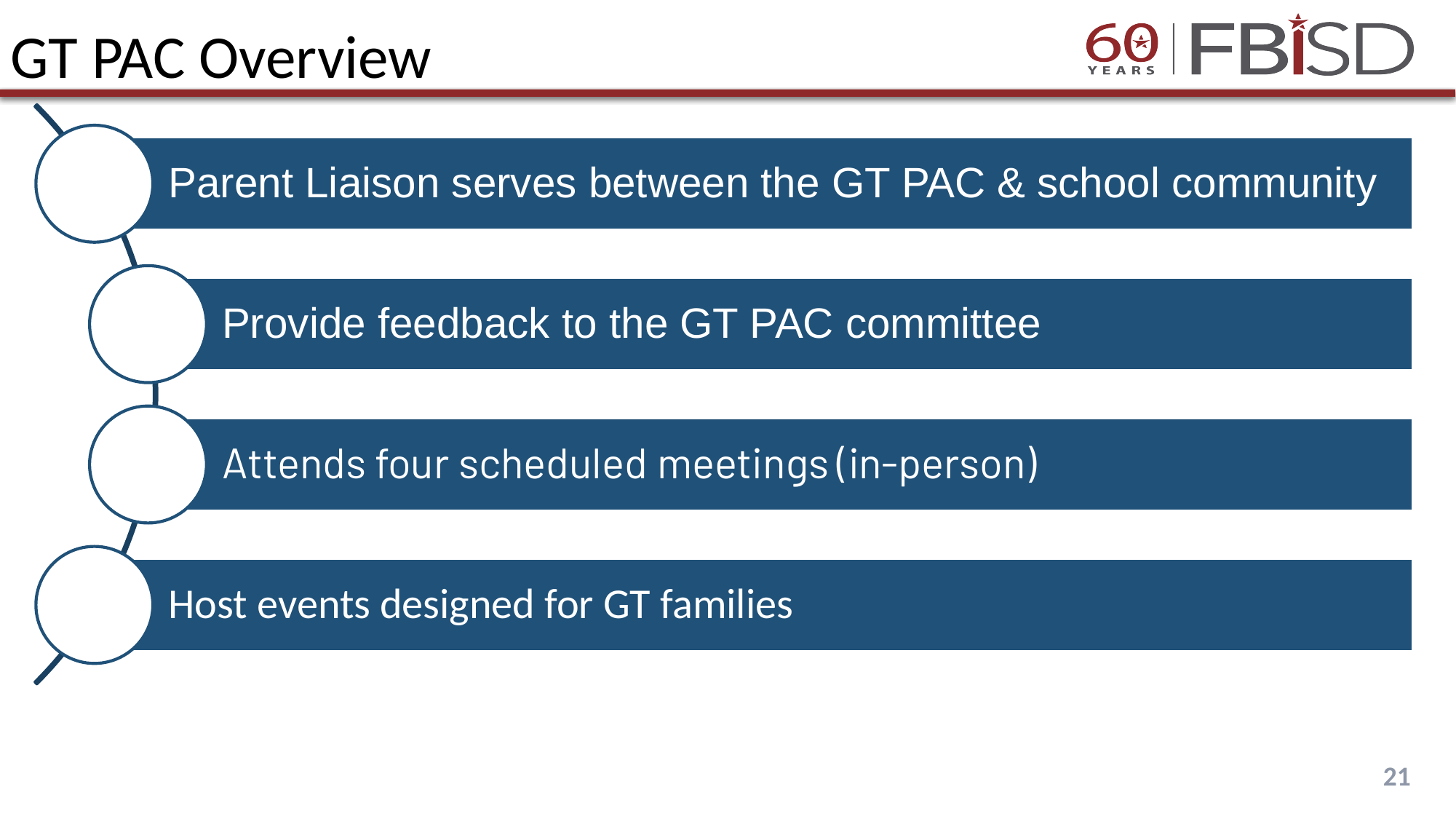

# GT PAC Overview
Parent Liaison serves between the GT PAC & school community
Provide feedback to the GT PAC committee
Attends four scheduled meetings (in-person)
Host events designed for GT families
21